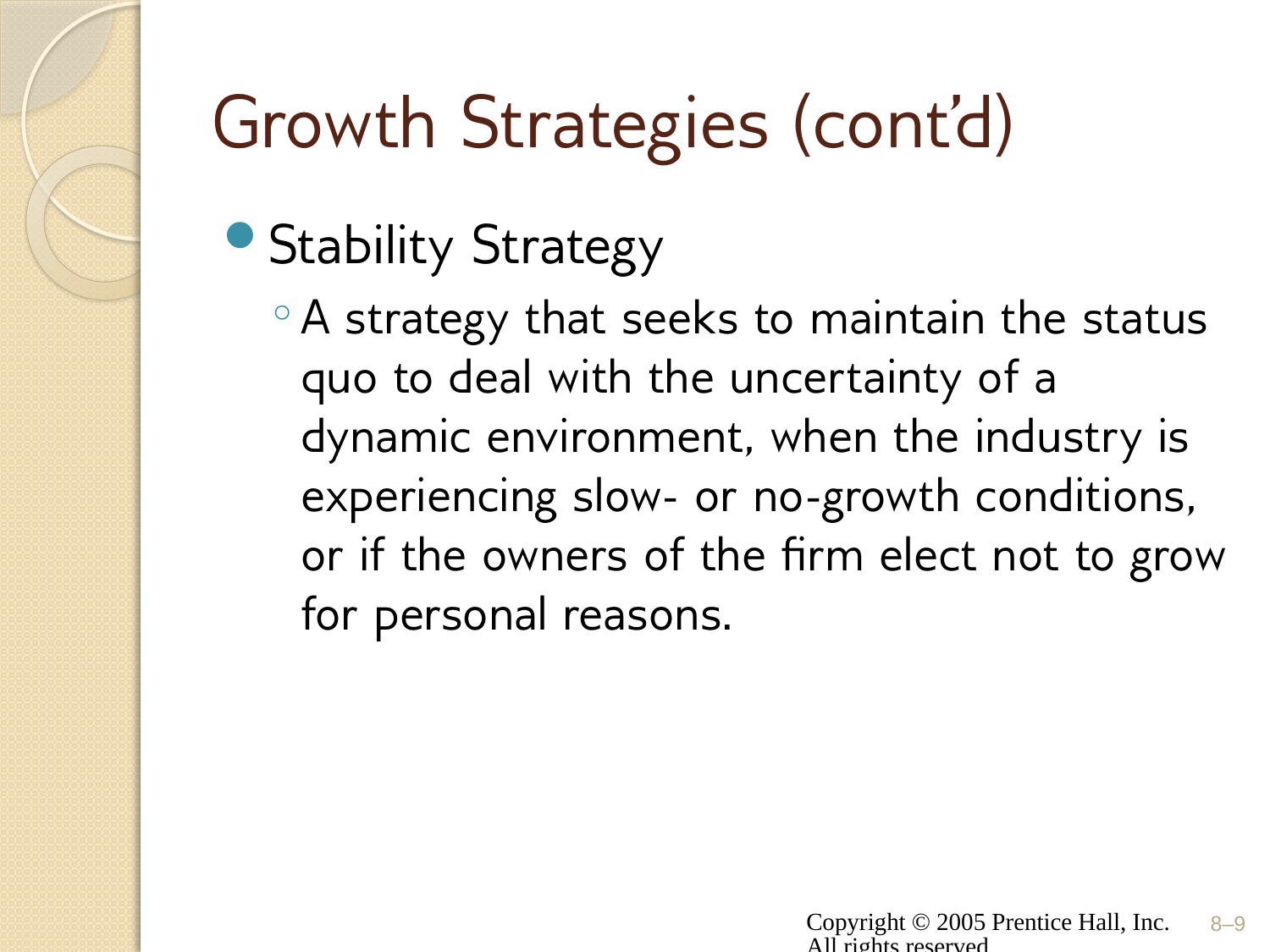

# Growth Strategies (cont’d)
Stability Strategy
A strategy that seeks to maintain the status quo to deal with the uncertainty of a dynamic environment, when the industry is experiencing slow- or no-growth conditions, or if the owners of the firm elect not to grow for personal reasons.
Copyright © 2005 Prentice Hall, Inc. All rights reserved.
8–9